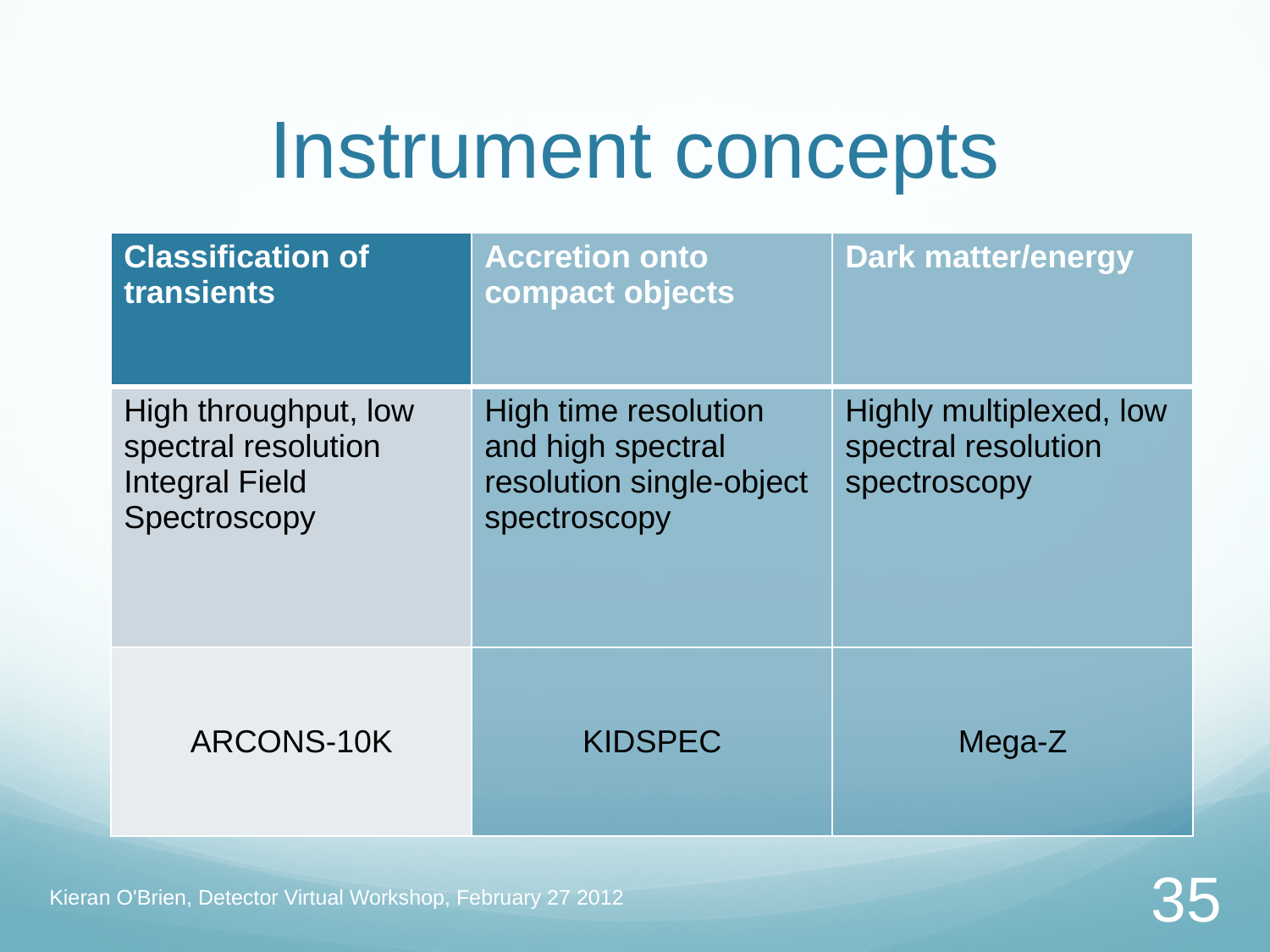

# Instrument concepts
| Classification of transients | Accretion onto compact objects | Dark matter/energy |
| --- | --- | --- |
| High throughput, low spectral resolution Integral Field Spectroscopy | High time resolution and high spectral resolution single-object spectroscopy | Highly multiplexed, low spectral resolution spectroscopy |
| ARCONS-10K | KIDSPEC | Mega-Z |
Kieran O'Brien, Detector Virtual Workshop, February 27 2012
35